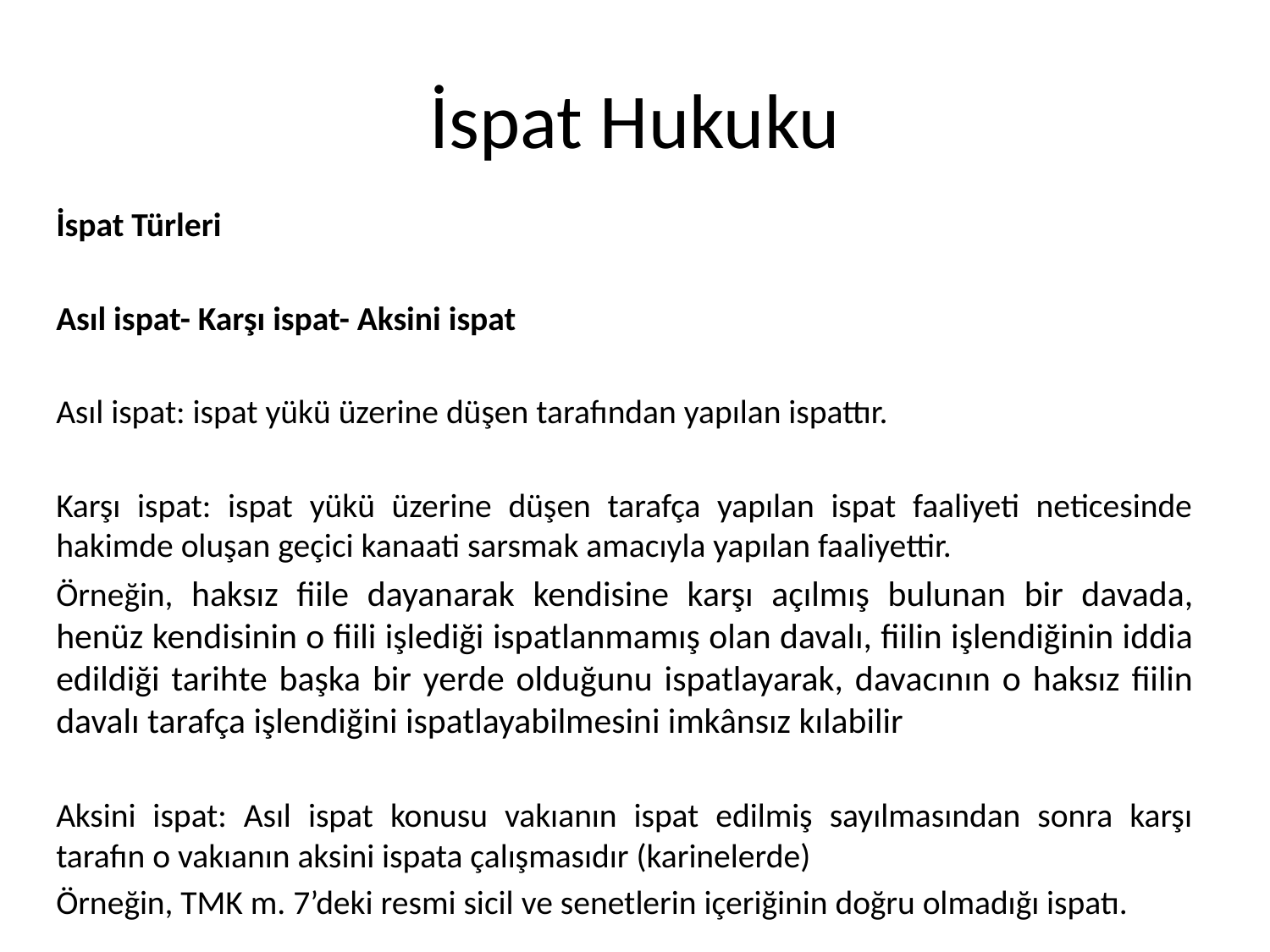

# İspat Hukuku
İspat Türleri

Asıl ispat- Karşı ispat- Aksini ispat

Asıl ispat: ispat yükü üzerine düşen tarafından yapılan ispattır.

Karşı ispat: ispat yükü üzerine düşen tarafça yapılan ispat faaliyeti neticesinde hakimde oluşan geçici kanaati sarsmak amacıyla yapılan faaliyettir.
Örneğin, haksız fiile dayanarak kendisine karşı açılmış bulunan bir davada, henüz kendisinin o fiili işlediği ispatlanmamış olan davalı, fiilin işlendiğinin iddia edildiği tarihte başka bir yerde olduğunu ispatlayarak, davacının o haksız fiilin davalı tarafça işlendiğini ispatlayabilmesini imkânsız kılabilir

Aksini ispat: Asıl ispat konusu vakıanın ispat edilmiş sayılmasından sonra karşı tarafın o vakıanın aksini ispata çalışmasıdır (karinelerde)
Örneğin, TMK m. 7’deki resmi sicil ve senetlerin içeriğinin doğru olmadığı ispatı.